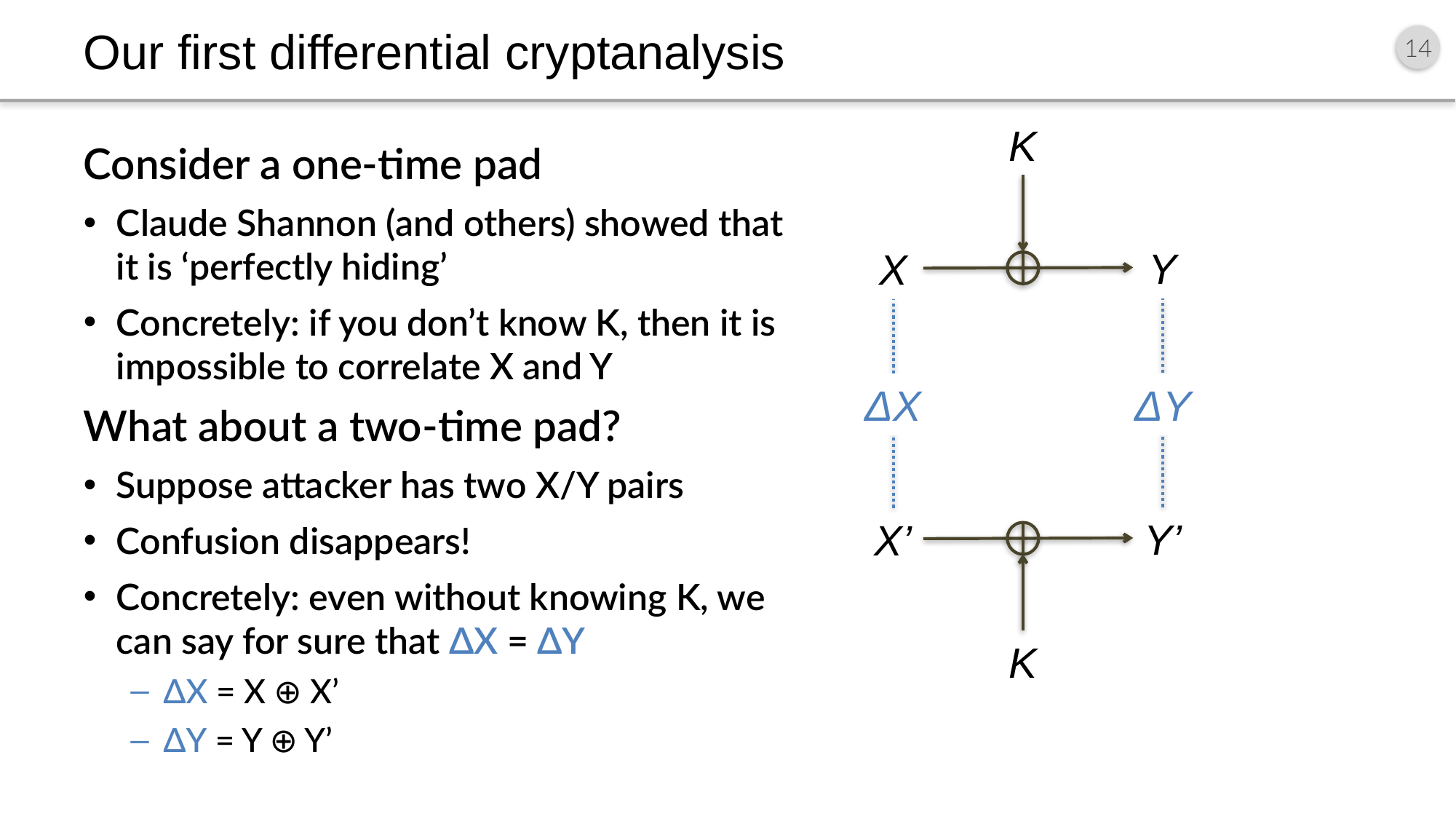

# Our first differential cryptanalysis
K
Y
X

Consider a one-time pad
Claude Shannon (and others) showed that it is ‘perfectly hiding’
Concretely: if you don’t know K, then it is impossible to correlate X and Y
What about a two-time pad?
Suppose attacker has two X/Y pairs
Confusion disappears!
Concretely: even without knowing K, we can say for sure that ΔX = ΔY
ΔX = X ⊕ X’
ΔY = Y ⊕ Y’

ΔX
ΔY
Y’
X’

K